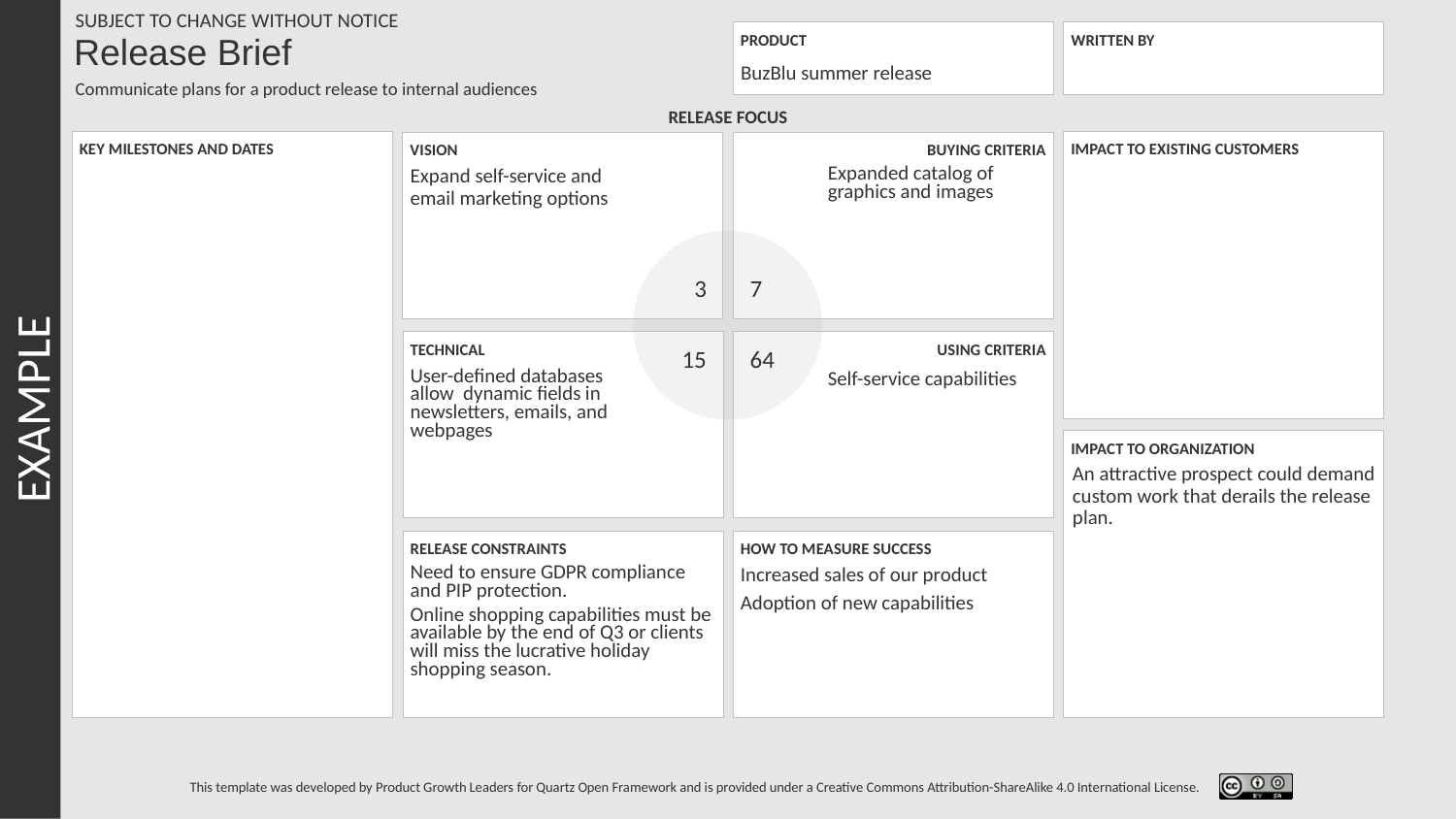

EXAMPLE
BuzBlu summer release

Expand self-service and email marketing options
Expanded catalog of graphics and images

3
7
15
64
User-defined databases allow  dynamic fields in newsletters, emails, and webpages
Self-service capabilities
An attractive prospect could demand custom work that derails the release plan.

Need to ensure GDPR compliance and PIP protection.
Online shopping capabilities must be available by the end of Q3 or clients will miss the lucrative holiday shopping season.

Increased sales of our product
Adoption of new capabilities